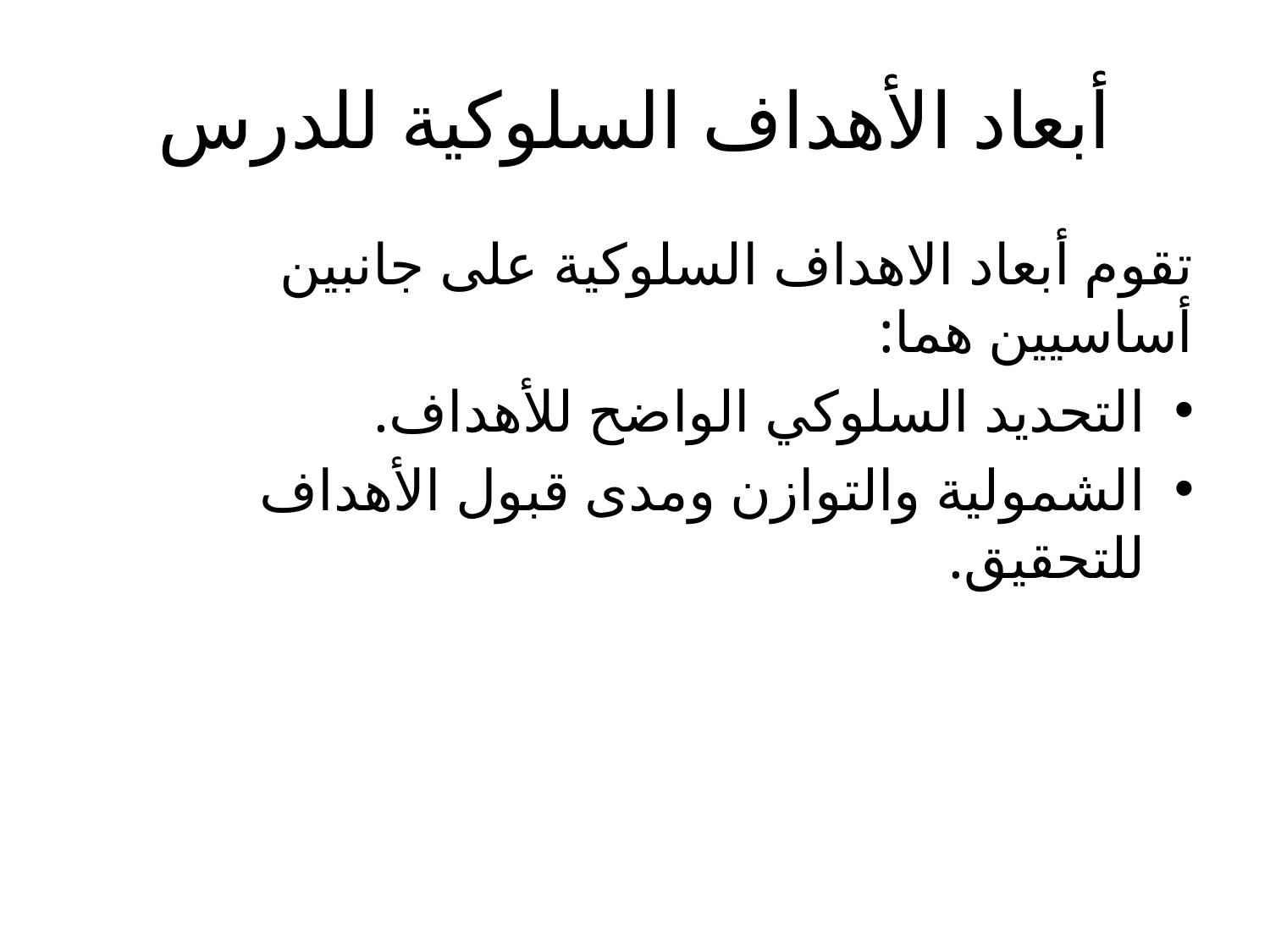

# أبعاد الأهداف السلوكية للدرس
تقوم أبعاد الاهداف السلوكية على جانبين أساسيين هما:
التحديد السلوكي الواضح للأهداف.
الشمولية والتوازن ومدى قبول الأهداف للتحقيق.